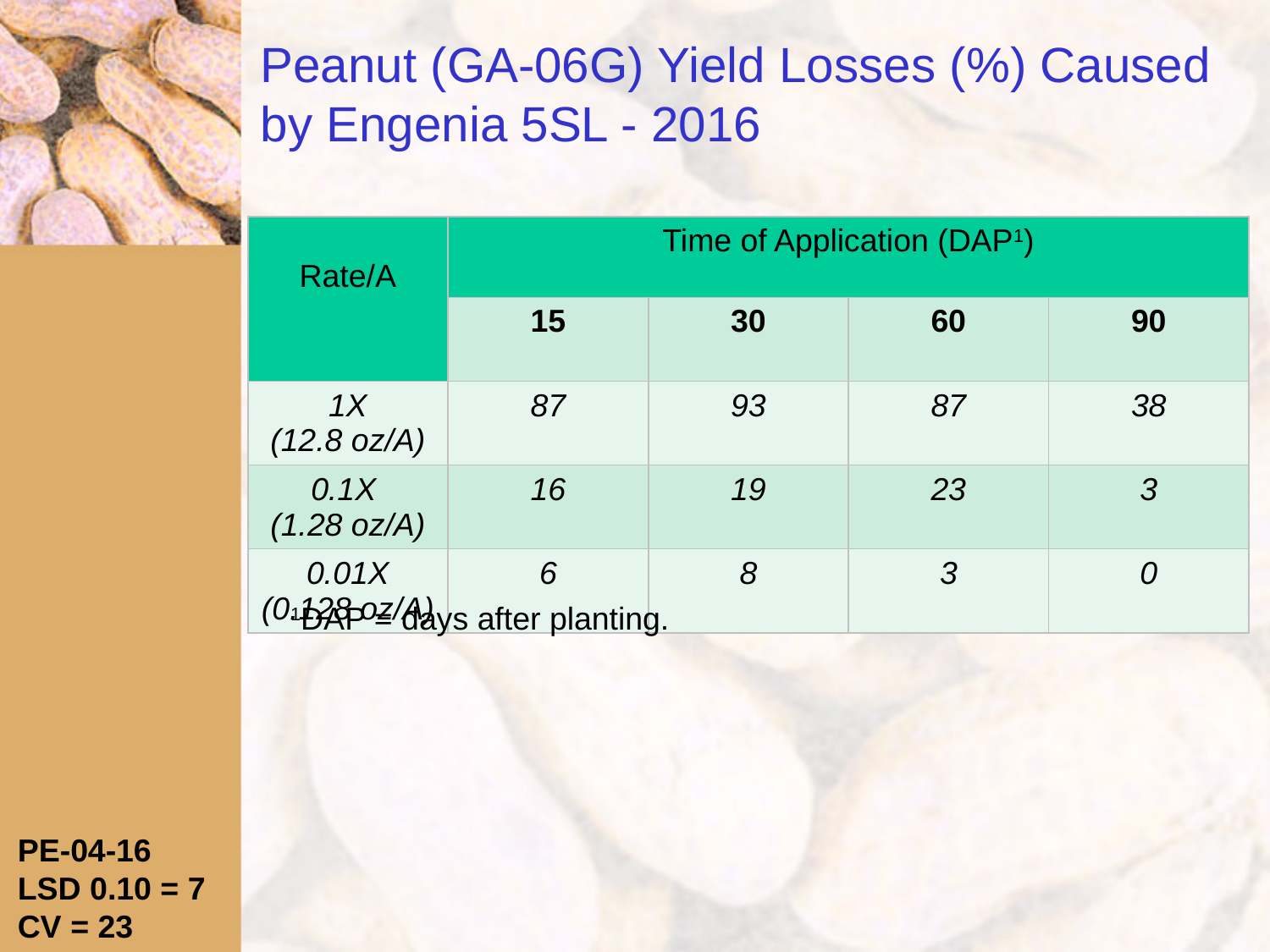

# Peanut (GA-06G) Yield Losses (%) Caused by Engenia 5SL - 2016
| Rate/A | Time of Application (DAP1) |  |  |  |
| --- | --- | --- | --- | --- |
|  | 15 | 30 | 60 | 90 |
| 1X (12.8 oz/A) | 87 | 93 | 87 | 38 |
| 0.1X (1.28 oz/A) | 16 | 19 | 23 | 3 |
| 0.01X (0.128 oz/A) | 6 | 8 | 3 | 0 |
1DAP = days after planting.
PE-04-16
LSD 0.10 = 7
CV = 23